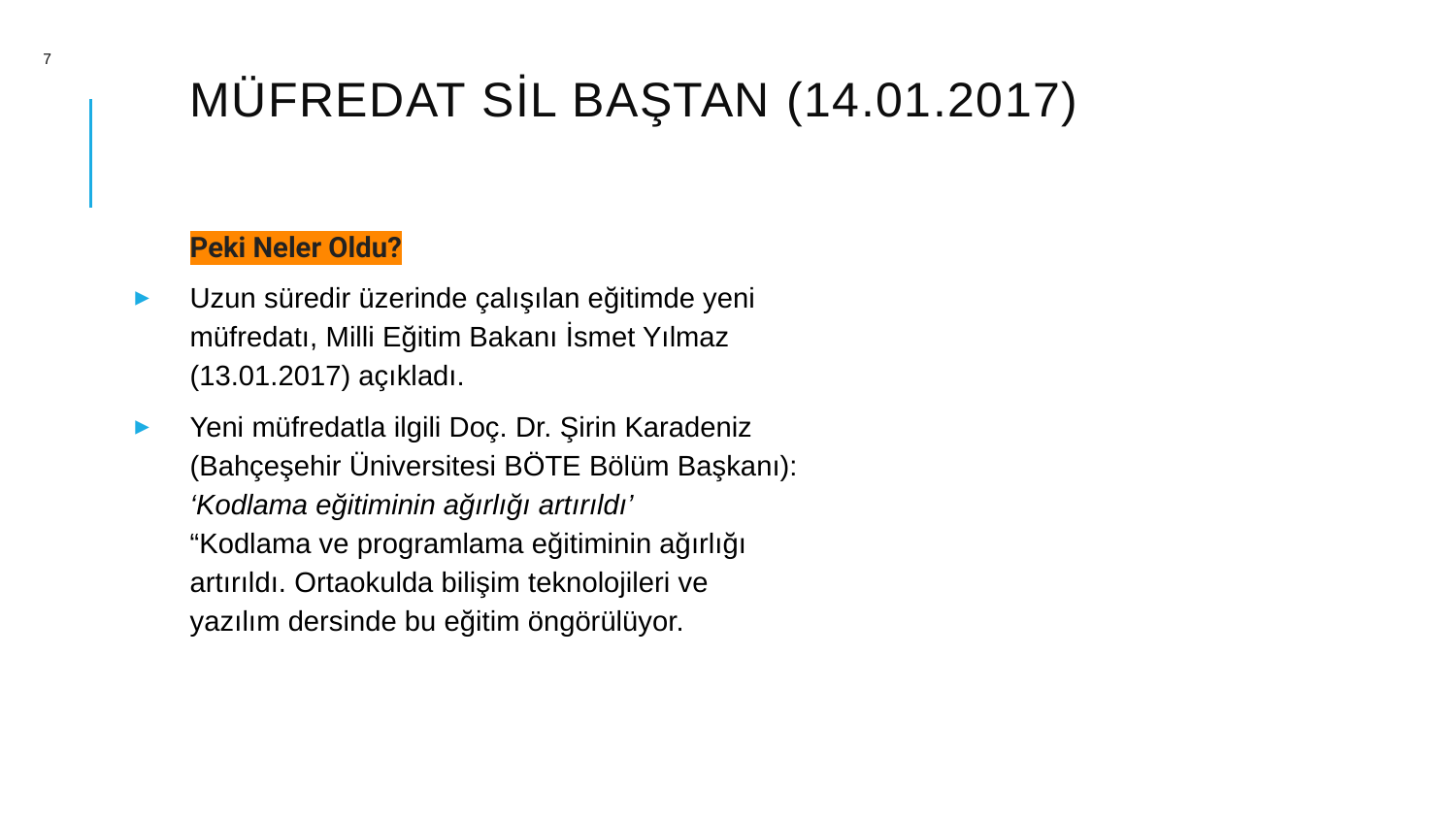

7
# Müfredat sil baştan (14.01.2017)
Peki Neler Oldu?
Uzun süredir üzerinde çalışılan eğitimde yeni müfredatı, Milli Eğitim Bakanı İsmet Yılmaz (13.01.2017) açıkladı.
Yeni müfredatla ilgili Doç. Dr. Şirin Karadeniz (Bahçeşehir Üniversitesi BÖTE Bölüm Başkanı): ‘Kodlama eğitiminin ağırlığı artırıldı’
“Kodlama ve programlama eğitiminin ağırlığı artırıldı. Ortaokulda bilişim teknolojileri ve yazılım dersinde bu eğitim öngörülüyor.